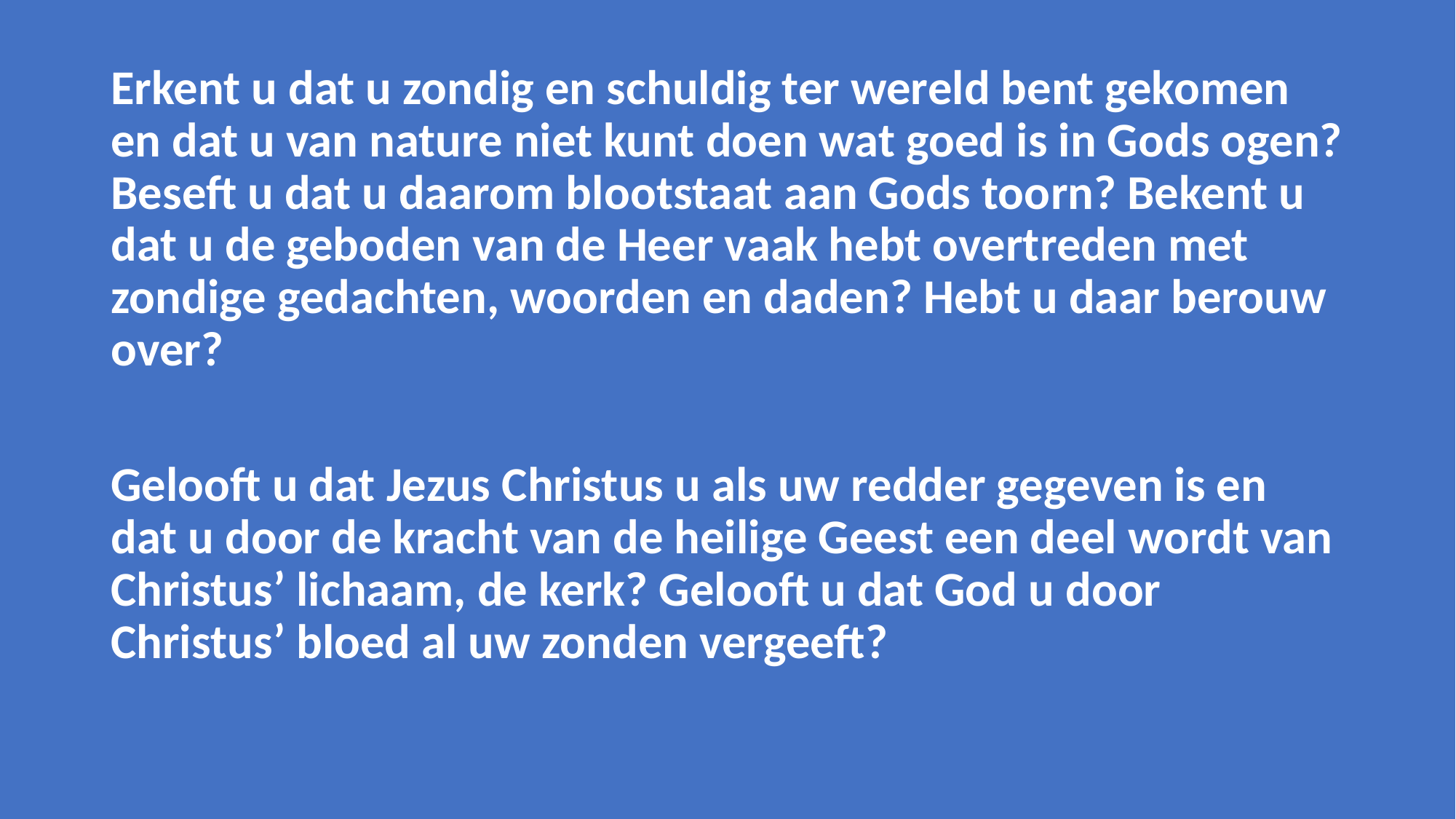

Erkent u dat u zondig en schuldig ter wereld bent gekomen en dat u van nature niet kunt doen wat goed is in Gods ogen? Beseft u dat u daarom blootstaat aan Gods toorn? Bekent u dat u de geboden van de Heer vaak hebt overtreden met zondige gedachten, woorden en daden? Hebt u daar berouw over?

Gelooft u dat Jezus Christus u als uw redder gegeven is en dat u door de kracht van de heilige Geest een deel wordt van Christus’ lichaam, de kerk? Gelooft u dat God u door Christus’ bloed al uw zonden vergeeft?